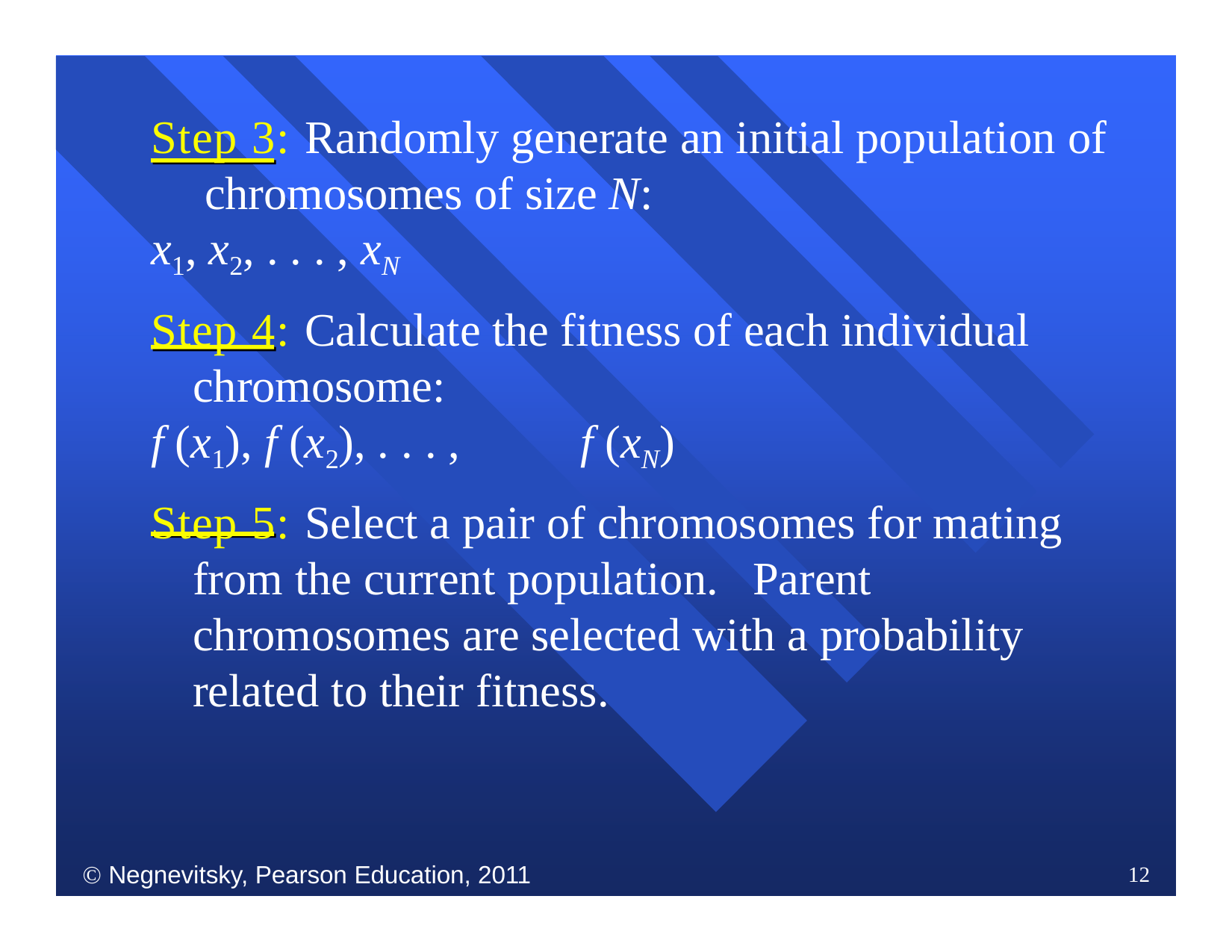

Step 3:	Randomly generate an initial population of  chromosomes of size N:
x1, x2, . . . , xN
Step 4:	Calculate the fitness of each individual  chromosome:
f (x1), f (x2), . . . ,	f (xN)
Step 5:	Select a pair of chromosomes for mating  from the current population.	Parent  chromosomes are selected with a probability  related to their fitness.

© Negnevitsky, Pearson Education, 2011
12